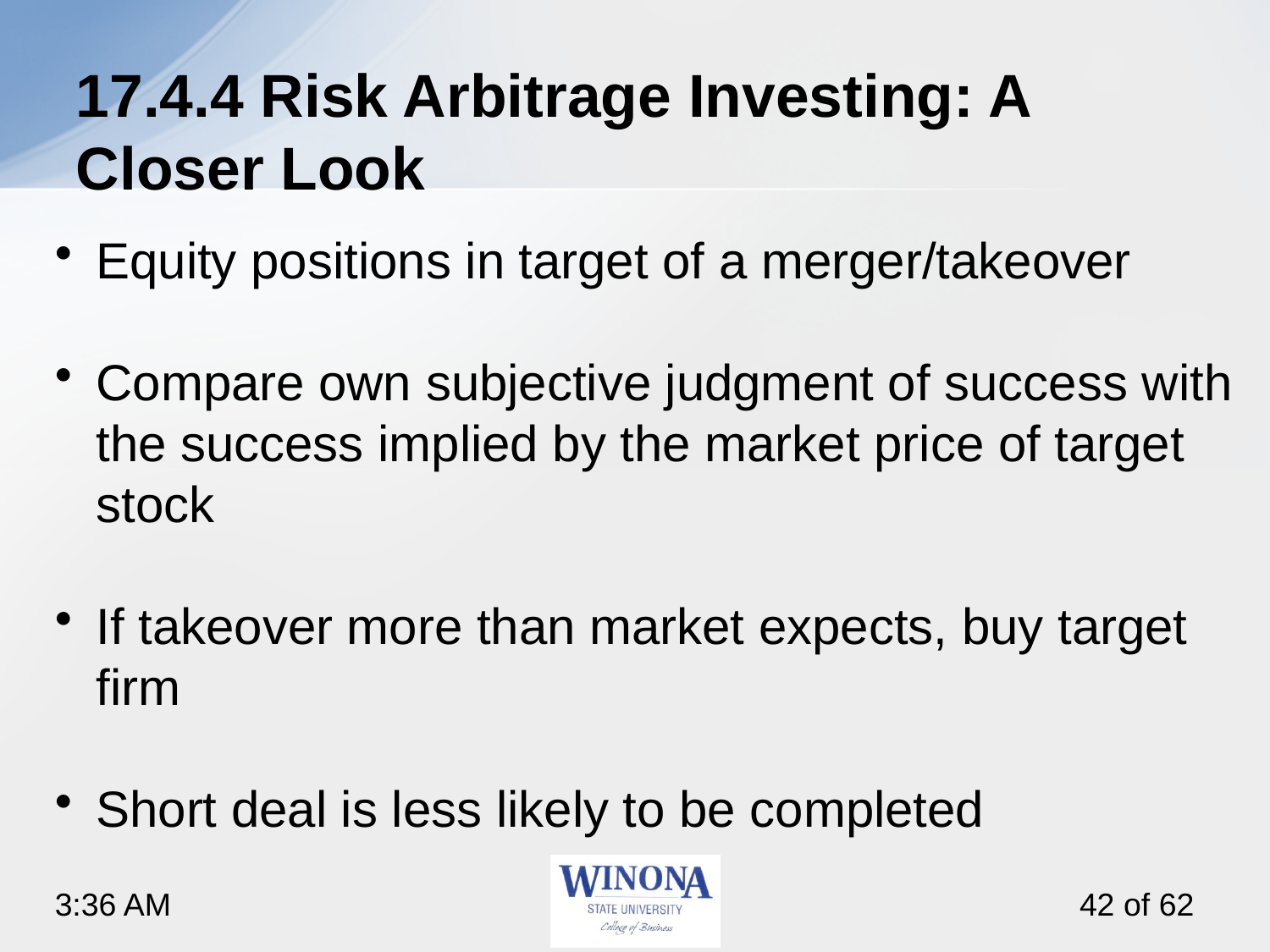

# 17.4.4 Risk Arbitrage Investing: A Closer Look
Equity positions in target of a merger/takeover

Compare own subjective judgment of success with the success implied by the market price of target stock

If takeover more than market expects, buy target firm

Short deal is less likely to be completed